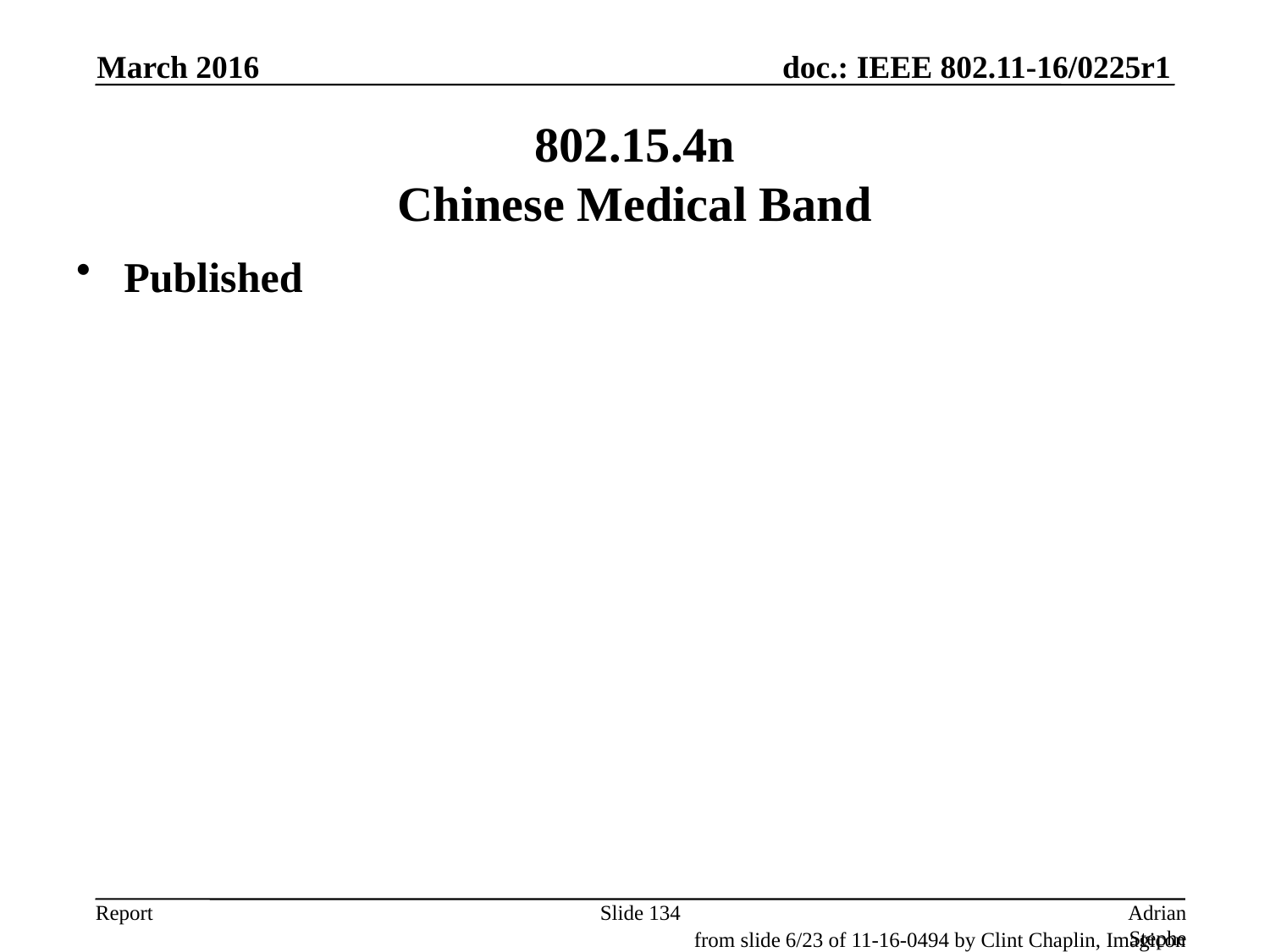

March 2016
802.15.4n
Chinese Medical Band
Published
Slide 134
Adrian Stephens, Intel Corporation
from slide 6/23 of 11-16-0494 by Clint Chaplin, Imagicon